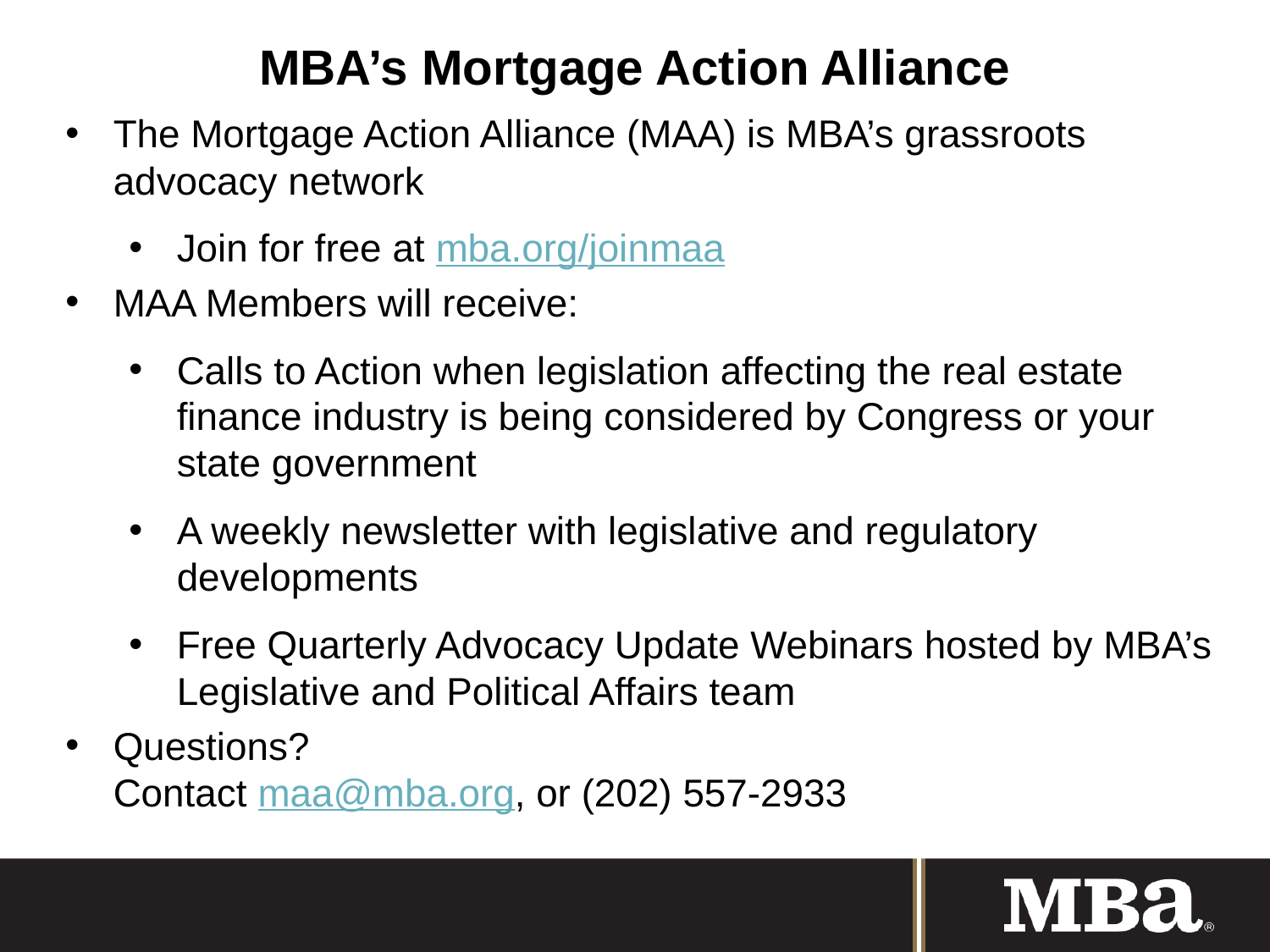

# MBA’s Mortgage Action Alliance
The Mortgage Action Alliance (MAA) is MBA’s grassroots advocacy network
Join for free at mba.org/joinmaa
MAA Members will receive:
Calls to Action when legislation affecting the real estate finance industry is being considered by Congress or your state government
A weekly newsletter with legislative and regulatory developments
Free Quarterly Advocacy Update Webinars hosted by MBA’s Legislative and Political Affairs team
Questions?
Contact maa@mba.org, or (202) 557-2933